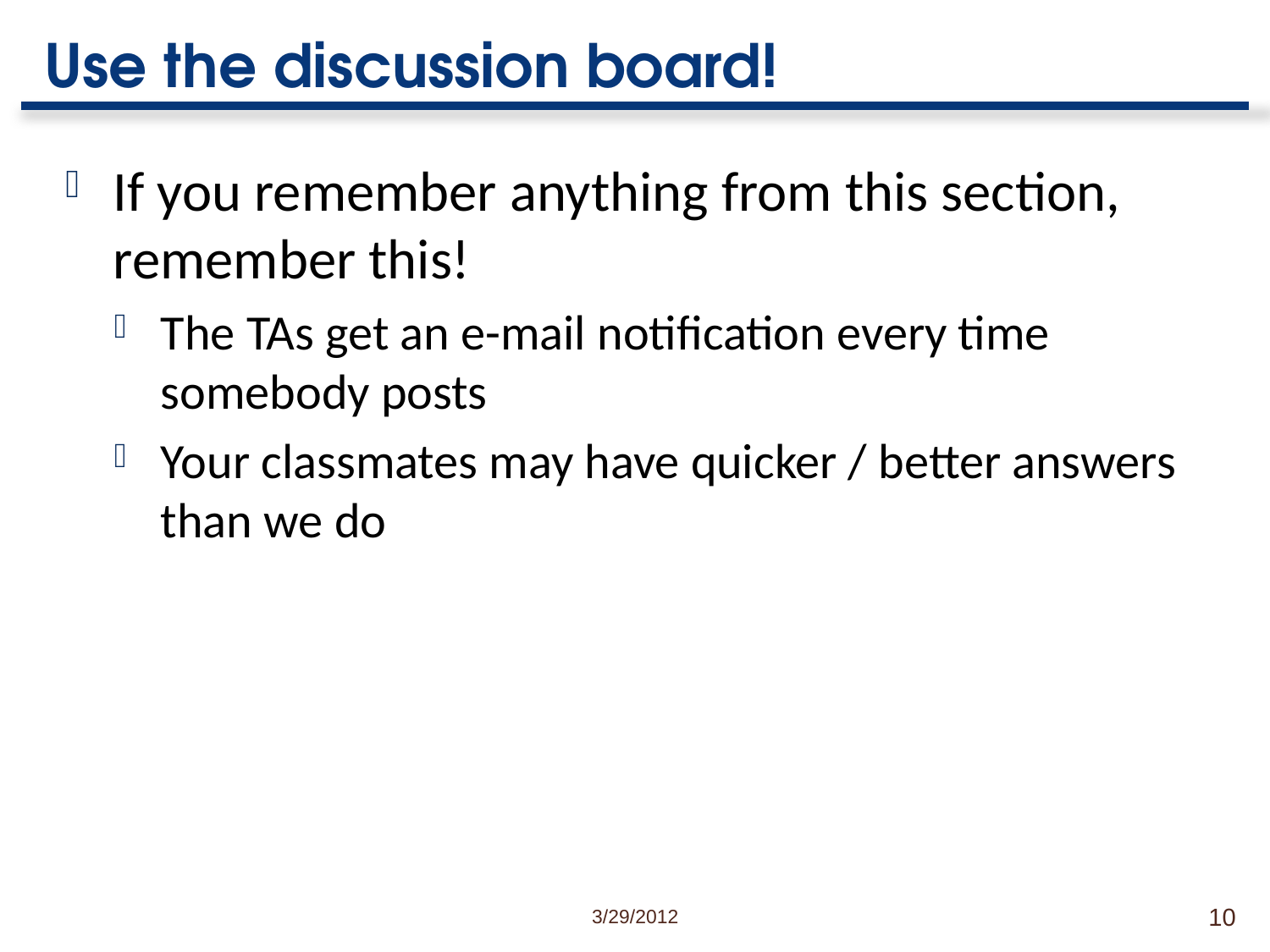

# Use the discussion board!
If you remember anything from this section, remember this!
The TAs get an e-mail notification every time somebody posts
Your classmates may have quicker / better answers than we do
3/29/2012
10